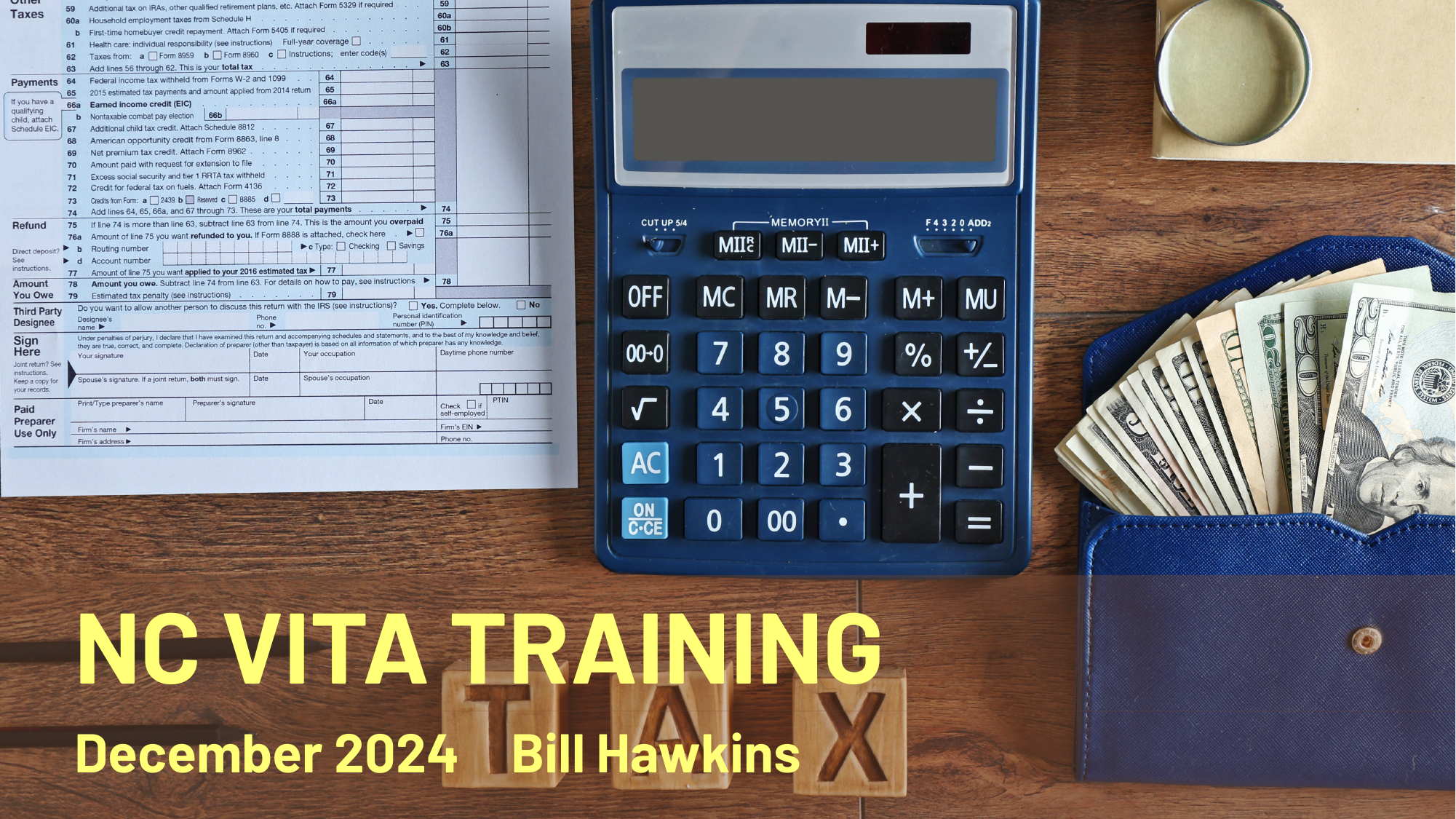

# NC VITA TRAINING
December 2024	Bill Hawkins